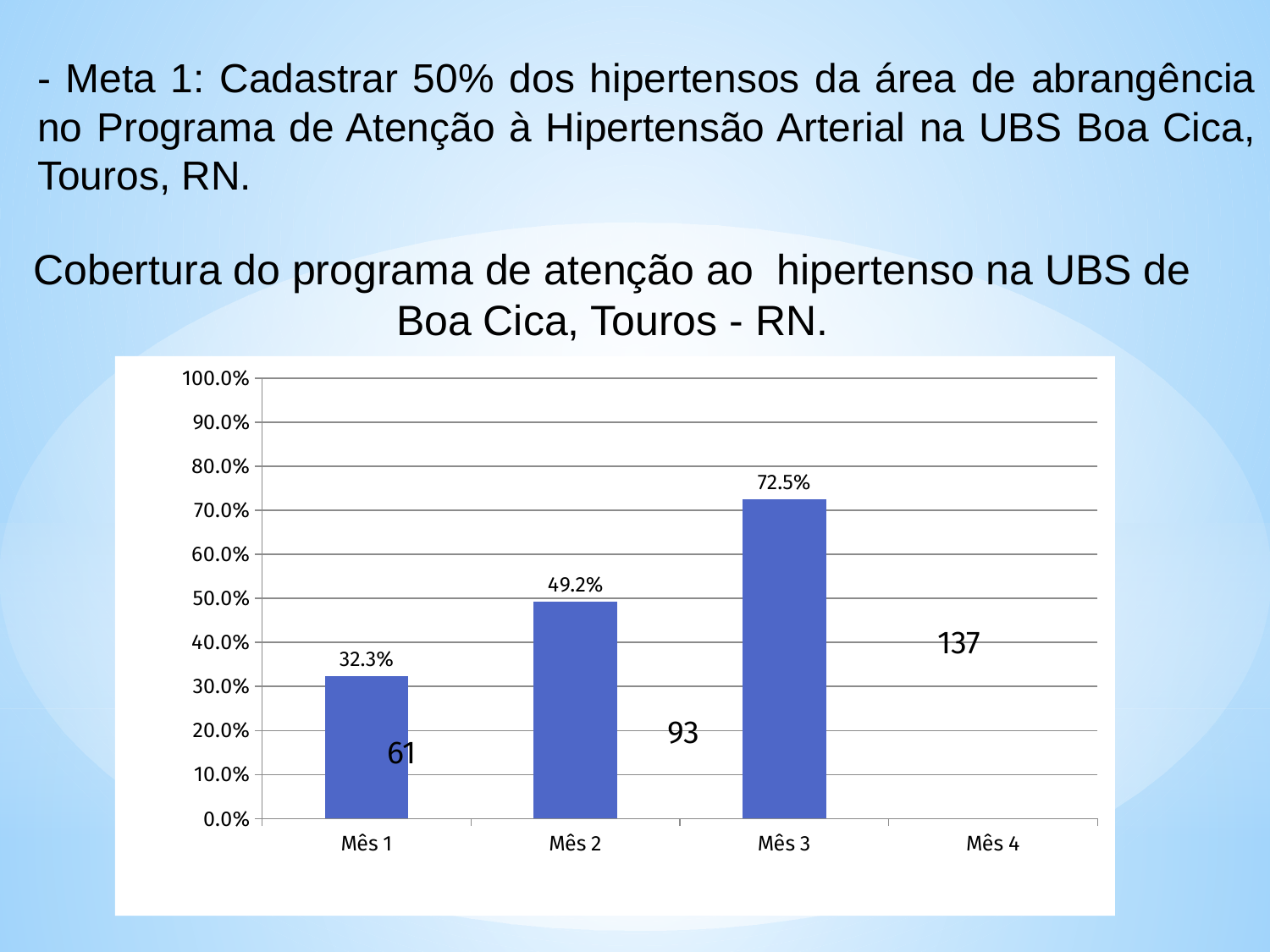

- Meta 1: Cadastrar 50% dos hipertensos da área de abrangência no Programa de Atenção à Hipertensão Arterial na UBS Boa Cica, Touros, RN.
Cobertura do programa de atenção ao  hipertenso na UBS de Boa Cica, Touros - RN.

[unsupported chart]

137
93
61